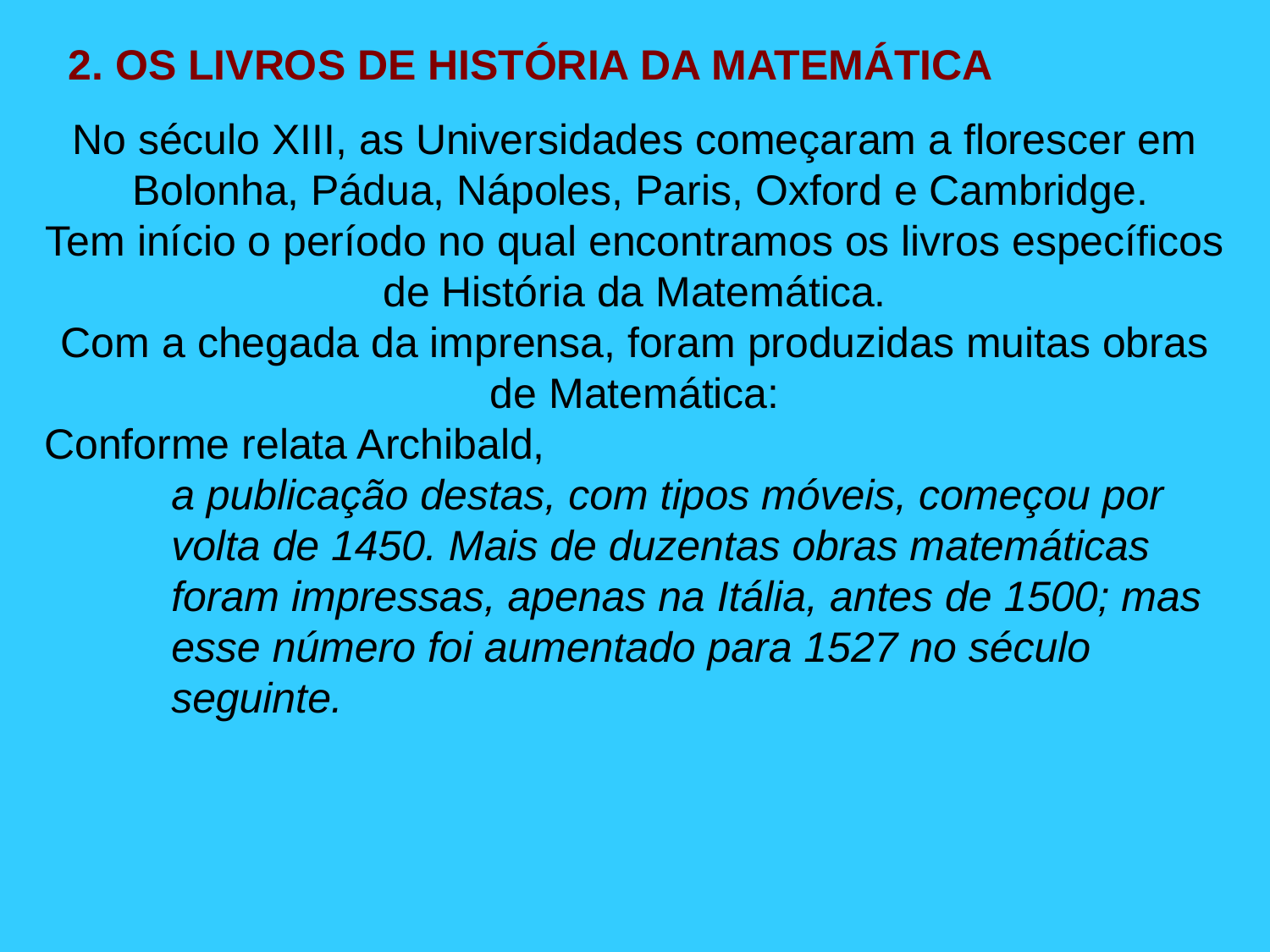

2. OS LIVROS DE HISTÓRIA DA MATEMÁTICA
No século XIII, as Universidades começaram a florescer em
 Bolonha, Pádua, Nápoles, Paris, Oxford e Cambridge.
Tem início o período no qual encontramos os livros específicos de História da Matemática.
Com a chegada da imprensa, foram produzidas muitas obras de Matemática:
Conforme relata Archibald,
a publicação destas, com tipos móveis, começou por volta de 1450. Mais de duzentas obras matemáticas foram impressas, apenas na Itália, antes de 1500; mas esse número foi aumentado para 1527 no século seguinte.